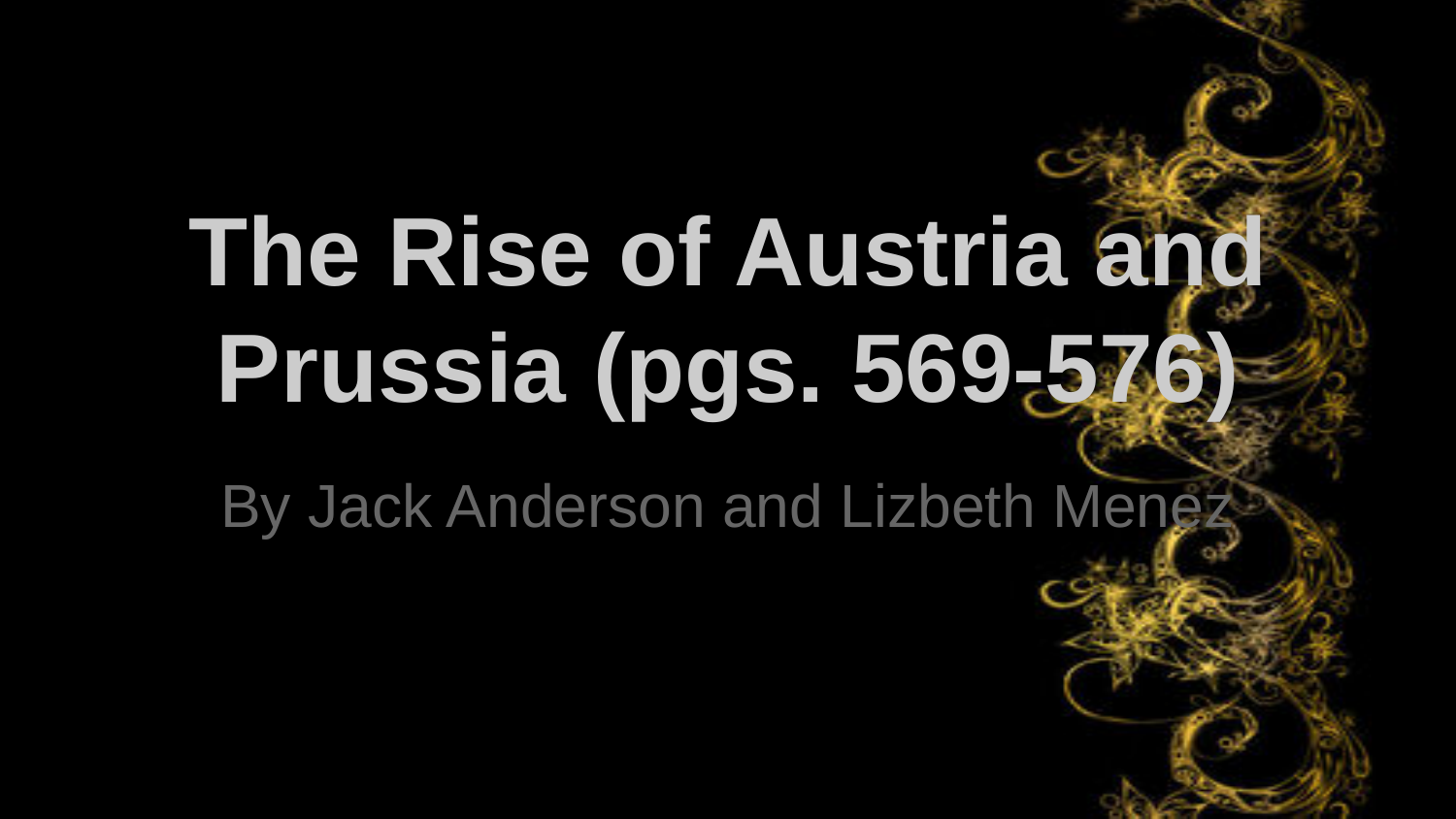

# The Rise of Austria and Prussia (pgs. 569-576)
By Jack Anderson and Lizbeth Menez